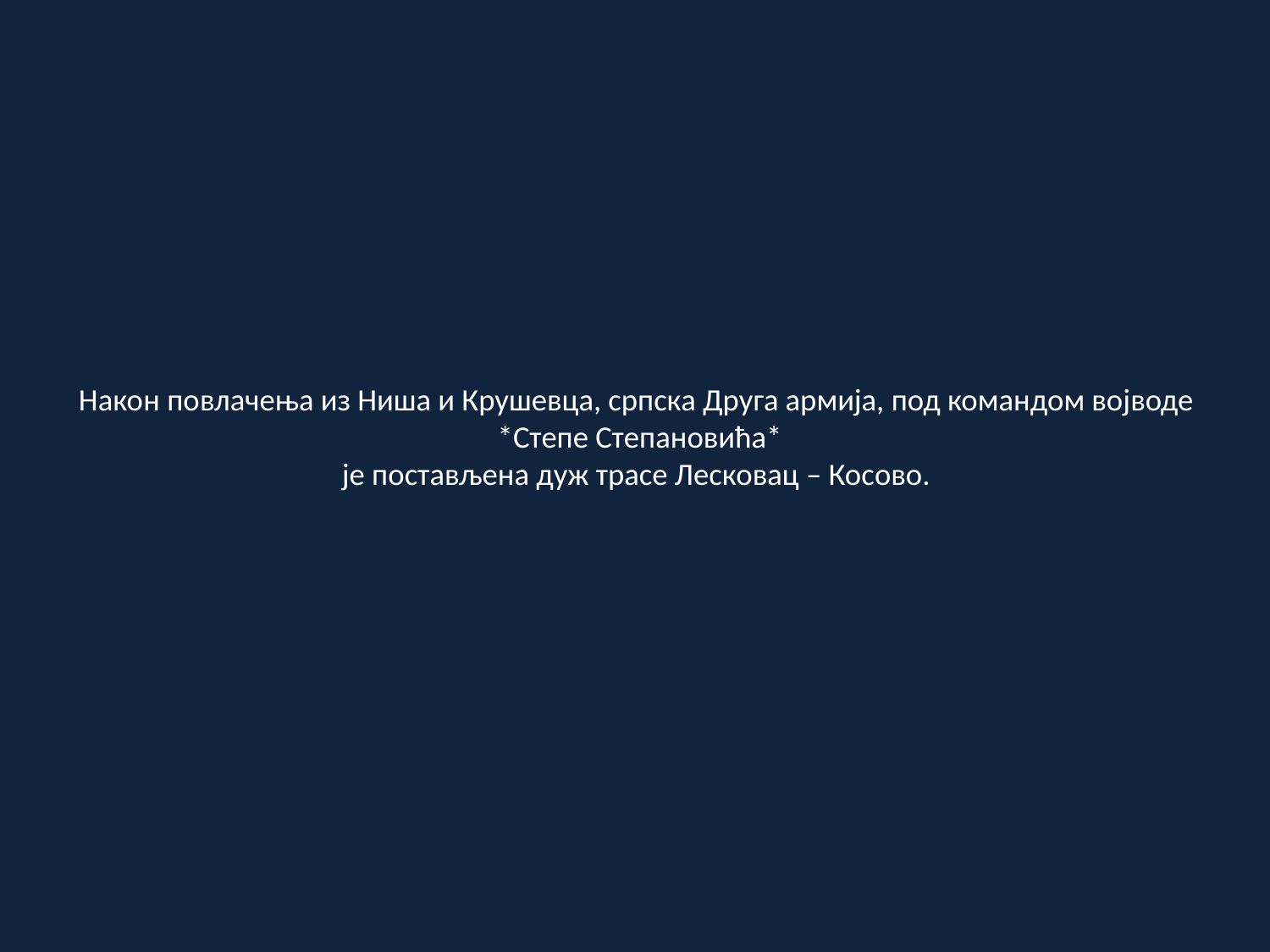

# Након повлачења из Ниша и Крушевца, српска Друга армија, под командом војводе *Степе Степановића* је постављена дуж трасе Лесковац – Косово.